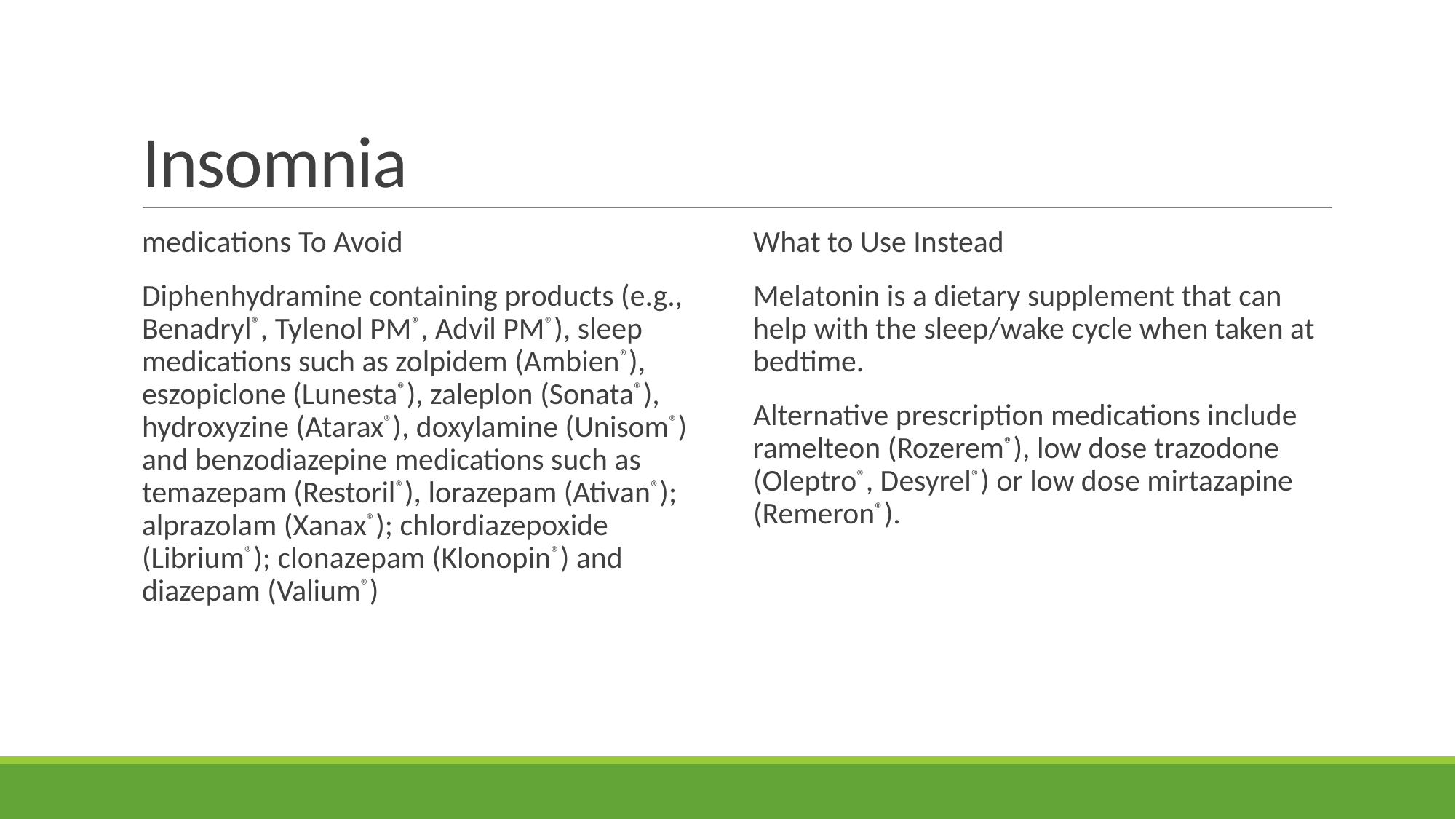

# Insomnia
medications To Avoid
Diphenhydramine containing products (e.g., Benadryl®, Tylenol PM®, Advil PM®), sleep medications such as zolpidem (Ambien®), eszopiclone (Lunesta®), zaleplon (Sonata®), hydroxyzine (Atarax®), doxylamine (Unisom®) and benzodiazepine medications such as temazepam (Restoril®), lorazepam (Ativan®); alprazolam (Xanax®); chlordiazepoxide (Librium®); clonazepam (Klonopin®) and diazepam (Valium®)

What to Use Instead
Melatonin is a dietary supplement that can help with the sleep/wake cycle when taken at bedtime.
Alternative prescription medications include ramelteon (Rozerem®), low dose trazodone (Oleptro®, Desyrel®) or low dose mirtazapine (Remeron®).